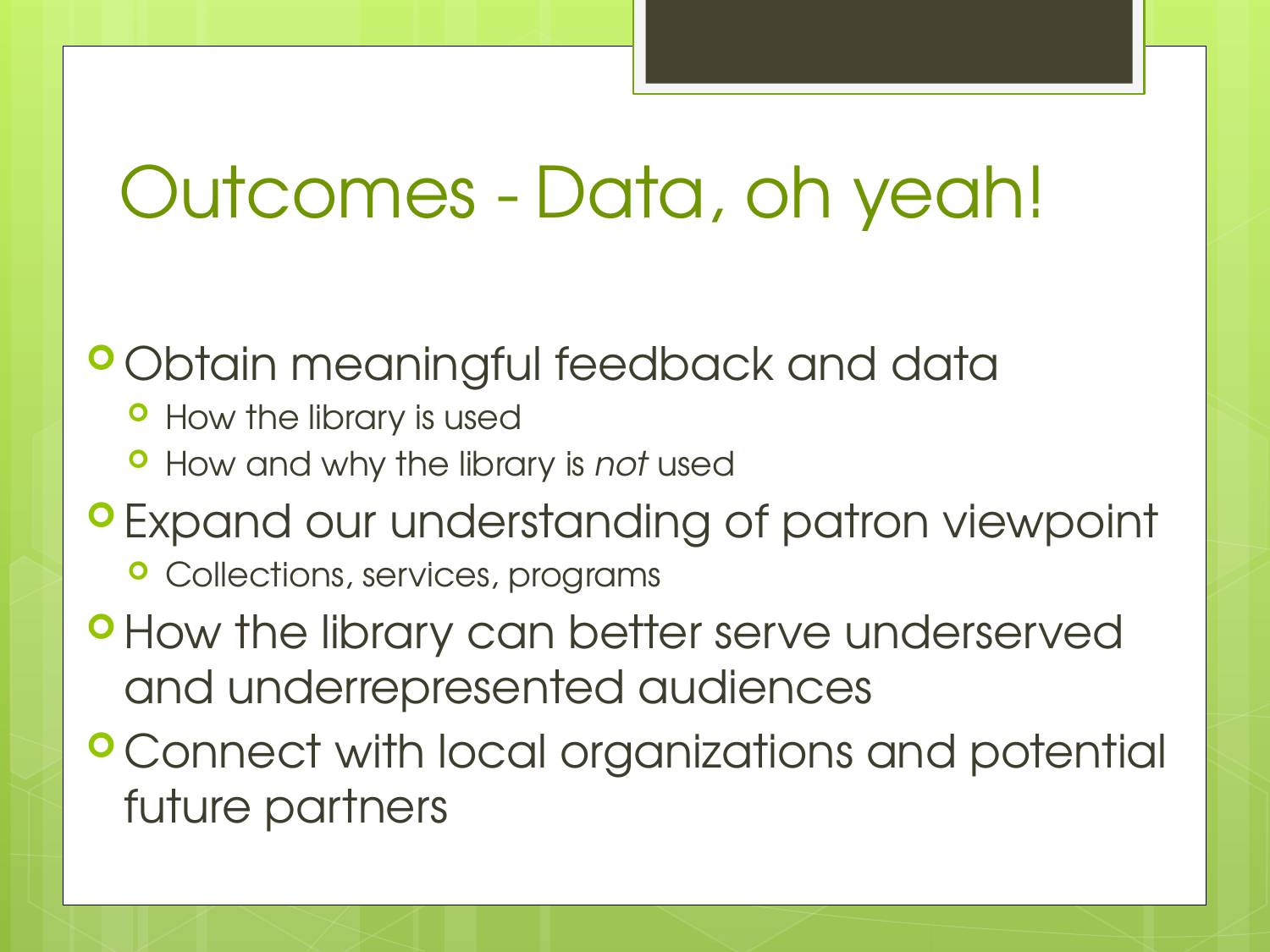

# Outcomes - Data, oh yeah!
Obtain meaningful feedback and data
How the library is used
How and why the library is not used
Expand our understanding of patron viewpoint
Collections, services, programs
How the library can better serve underserved and underrepresented audiences
Connect with local organizations and potential future partners